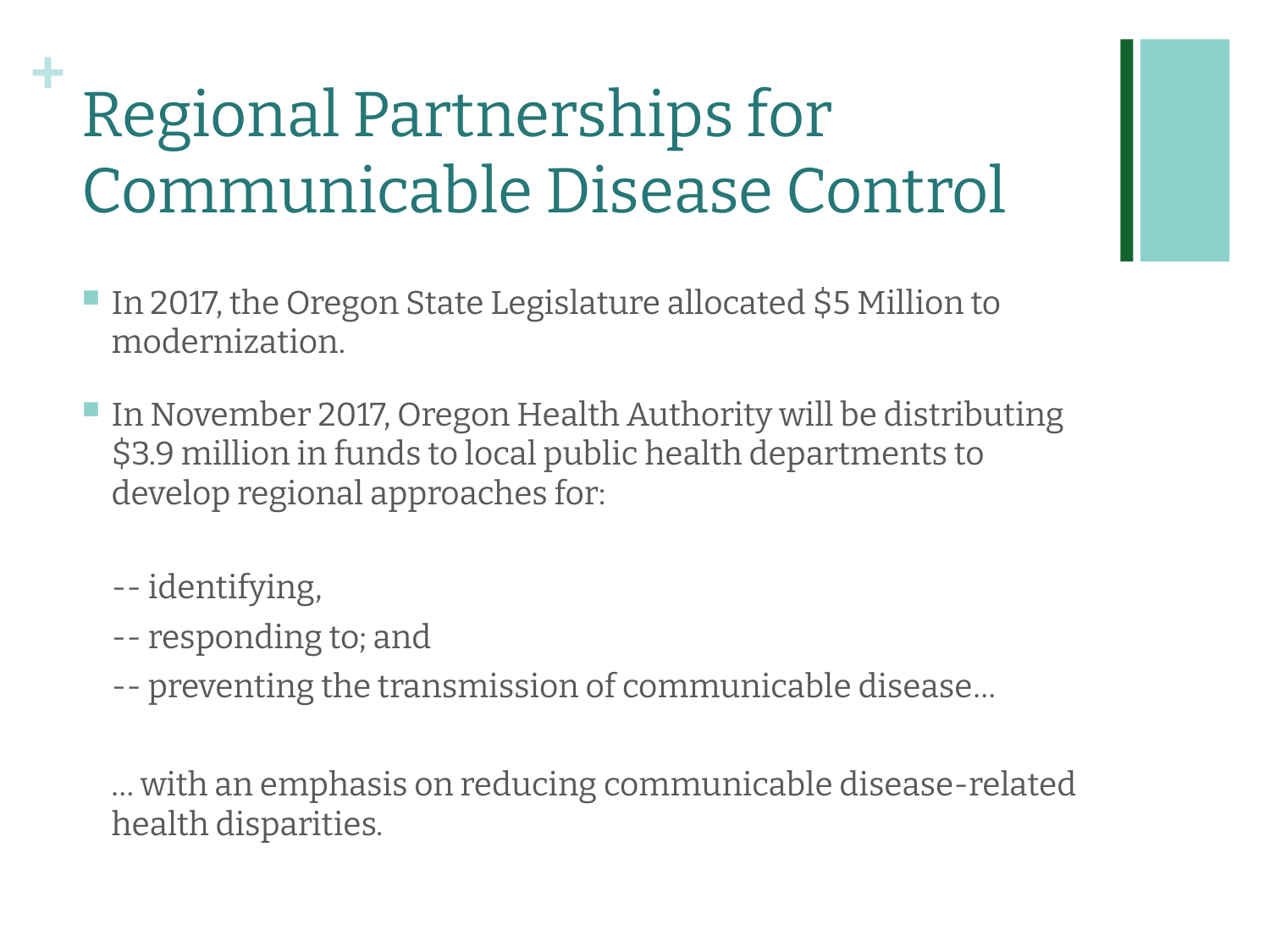

# Regional Partnerships for Communicable Disease Control
In 2017, the Oregon State Legislature allocated $5 Million to modernization.
In November 2017, Oregon Health Authority will be distributing $3.9 million in funds to local public health departments to develop regional approaches for:

-- identifying,
-- responding to; and
-- preventing the transmission of communicable disease…

… with an emphasis on reducing communicable disease-related health disparities.